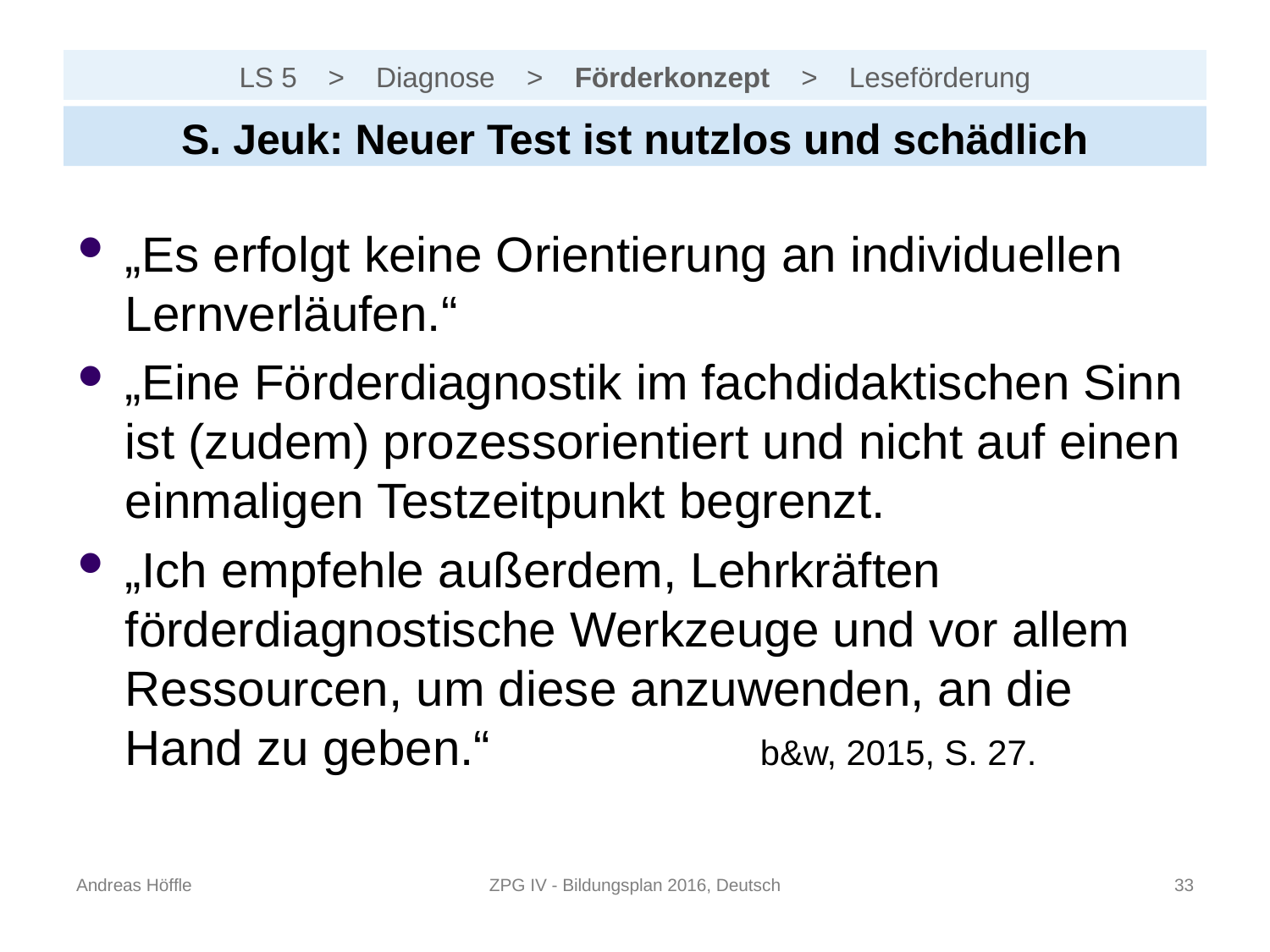

# LS 5    >    Diagnose    >    Förderkonzept    >    Leseförderung
S. Jeuk: Neuer Test ist nutzlos und schädlich
„Es erfolgt keine Orientierung an individuellen Lernverläufen.“
„Eine Förderdiagnostik im fachdidaktischen Sinn ist (zudem) prozessorientiert und nicht auf einen einmaligen Testzeitpunkt begrenzt.
„Ich empfehle außerdem, Lehrkräften förderdiagnostische Werkzeuge und vor allem Ressourcen, um diese anzuwenden, an die Hand zu geben.“			b&w, 2015, S. 27.

Andreas Höffle
ZPG IV - Bildungsplan 2016, Deutsch
33